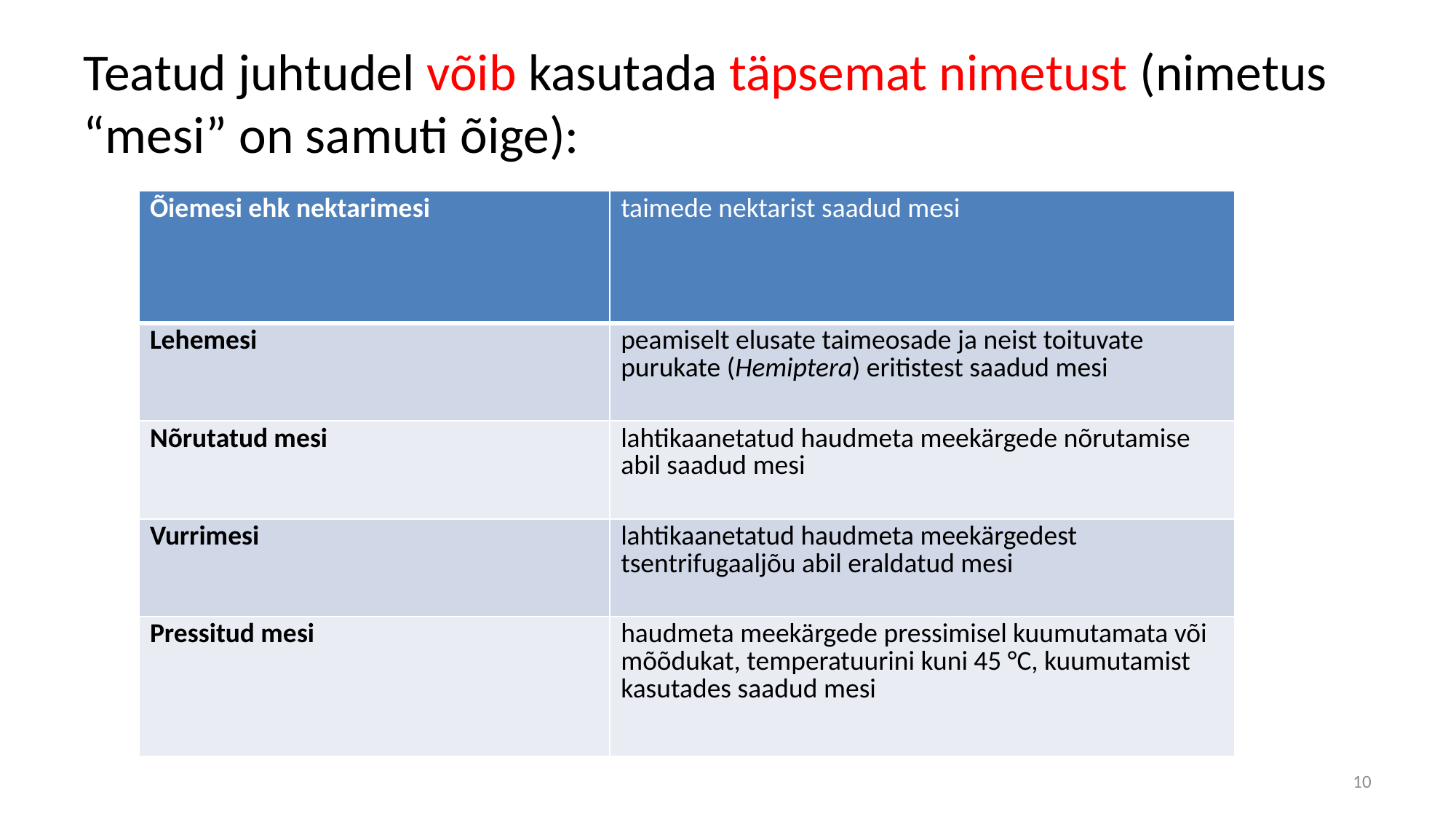

# Teatud juhtudel võib kasutada täpsemat nimetust (nimetus “mesi” on samuti õige):

| Õiemesi ehk nektarimesi | taimede nektarist saadud mesi |
| --- | --- |
| Lehemesi | peamiselt elusate taimeosade ja neist toituvate purukate (Hemiptera) eritistest saadud mesi |
| Nõrutatud mesi | lahtikaanetatud haudmeta meekärgede nõrutamise abil saadud mesi |
| Vurrimesi | lahtikaanetatud haudmeta meekärgedest tsentrifugaaljõu abil eraldatud mesi |
| Pressitud mesi | haudmeta meekärgede pressimisel kuumutamata või mõõdukat, temperatuurini kuni 45 °C, kuumutamist kasutades saadud mesi |
10